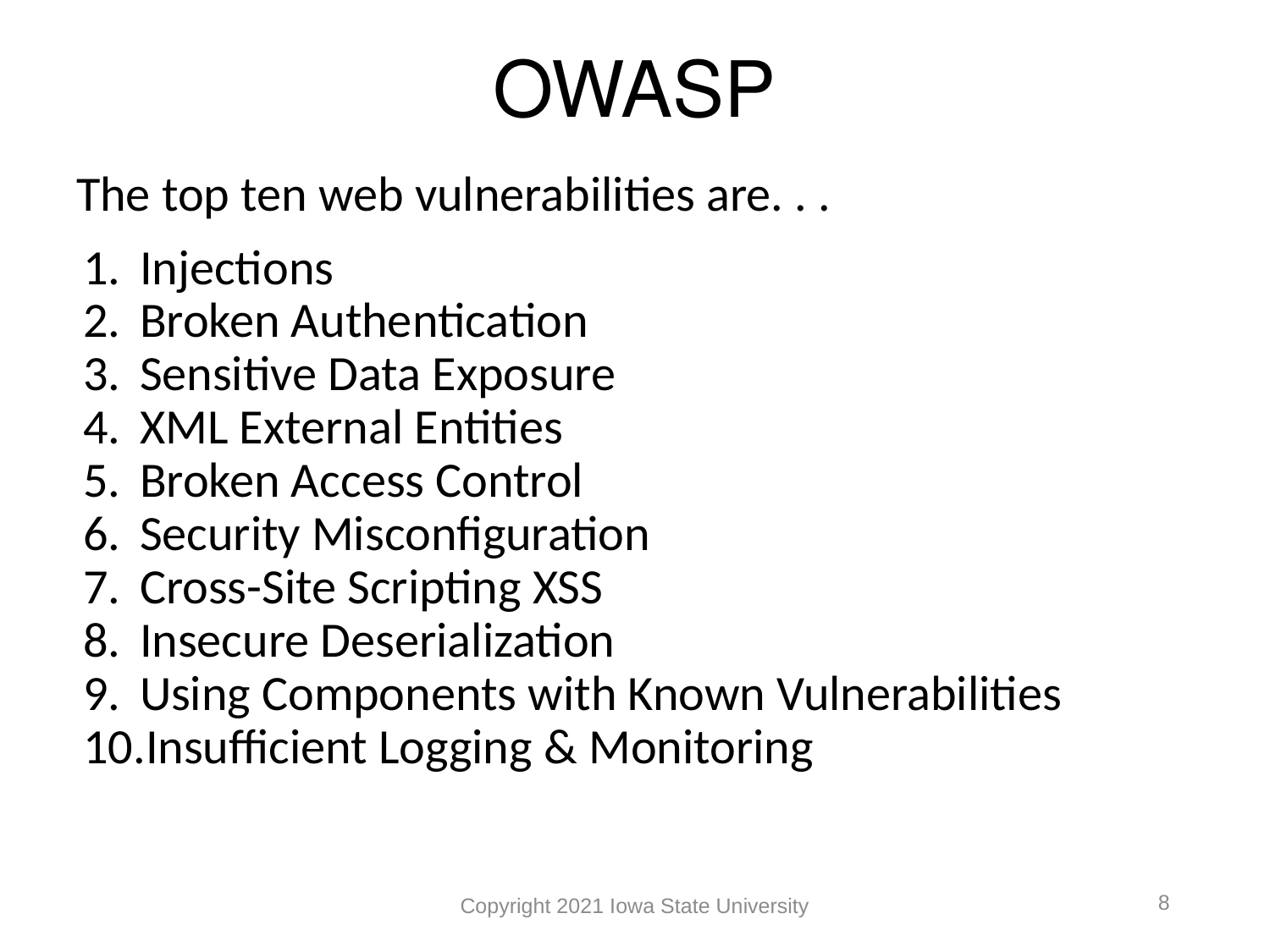

# OWASP
The top ten web vulnerabilities are. . .

Injections
Broken Authentication
Sensitive Data Exposure
XML External Entities
Broken Access Control
Security Misconfiguration
Cross-Site Scripting XSS
Insecure Deserialization
Using Components with Known Vulnerabilities
Insufficient Logging & Monitoring

8
Copyright 2021 Iowa State University